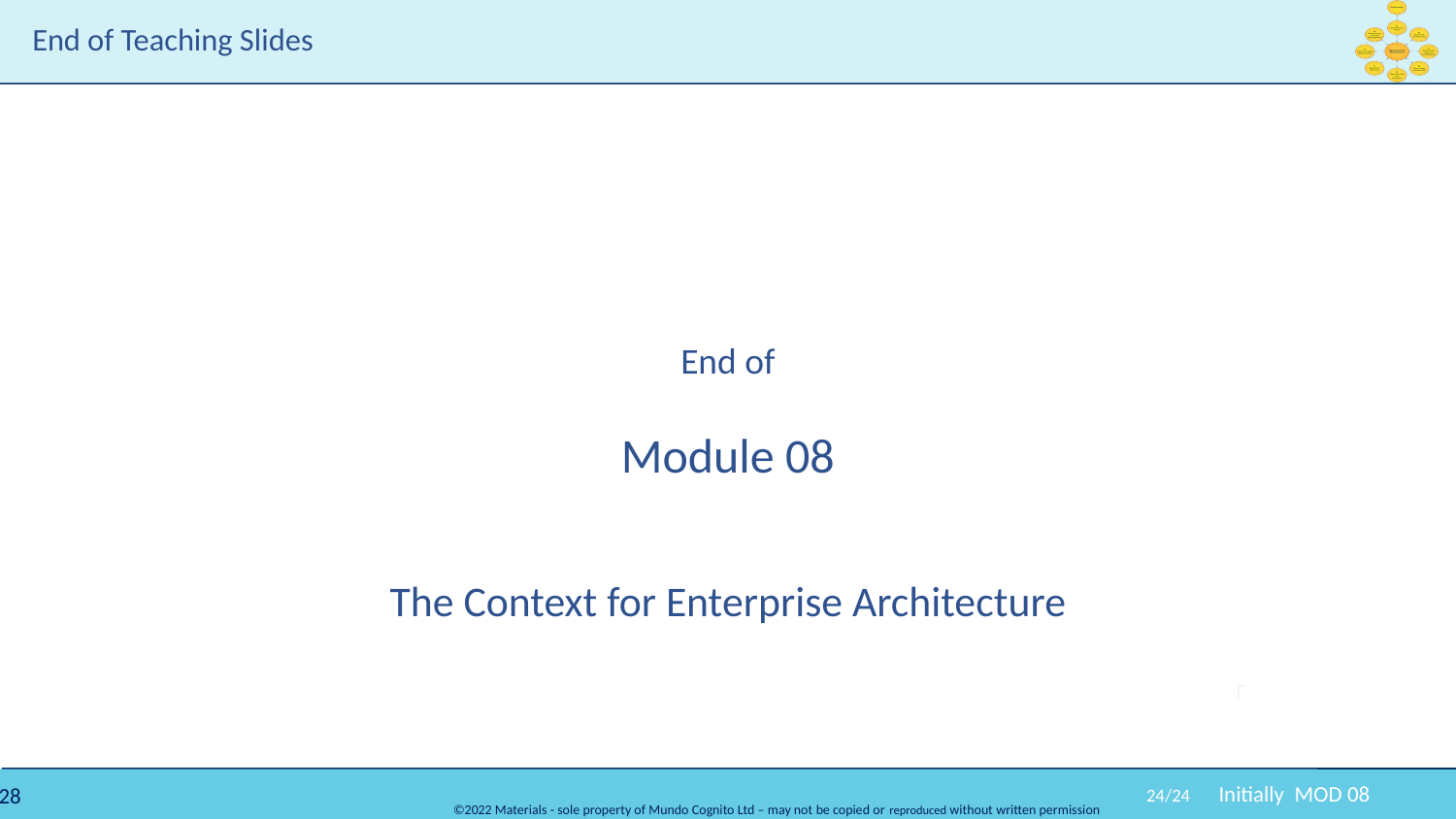

# End of Teaching Slides
End of
Module 08
The Context for Enterprise Architecture
24/24
Initially  MOD 08